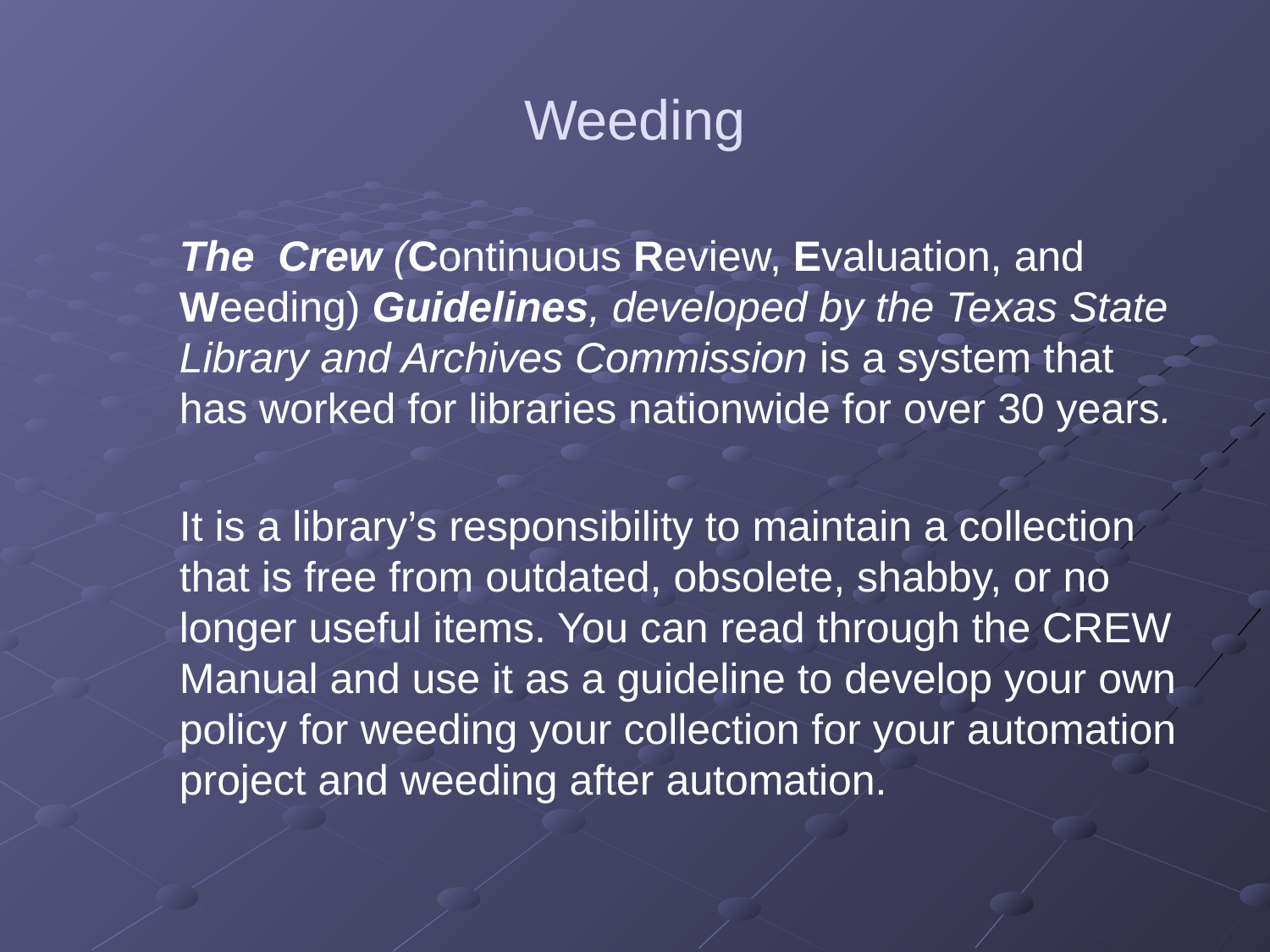

# Weeding
	The  Crew (Continuous Review, Evaluation, and Weeding) Guidelines, developed by the Texas State Library and Archives Commission is a system that has worked for libraries nationwide for over 30 years.

	It is a library’s responsibility to maintain a collection that is free from outdated, obsolete, shabby, or no longer useful items. You can read through the CREW Manual and use it as a guideline to develop your own policy for weeding your collection for your automation project and weeding after automation.